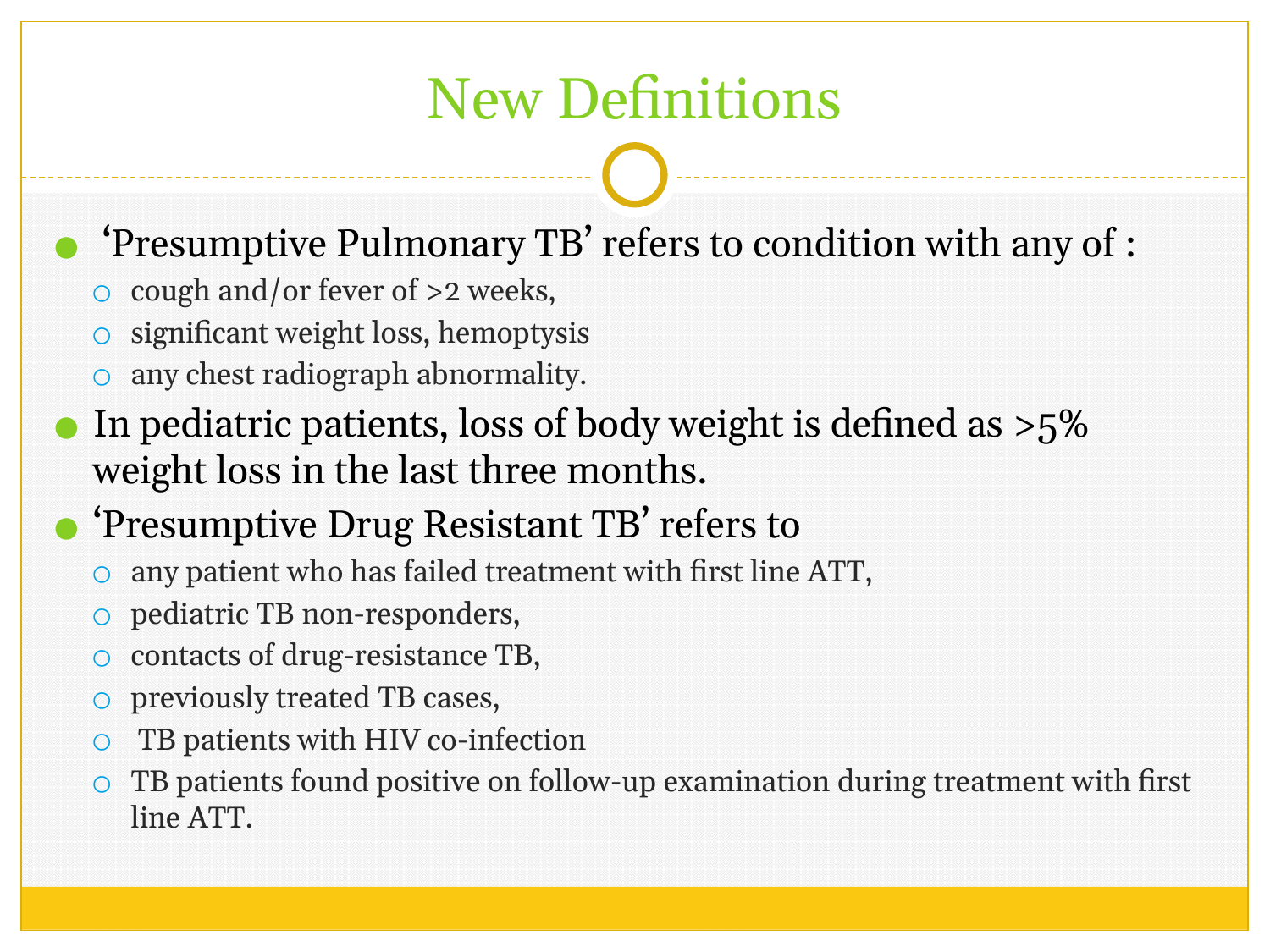

# New Definitions
 ‘Presumptive Pulmonary TB’ refers to condition with any of :
cough and/or fever of >2 weeks,
significant weight loss, hemoptysis
any chest radiograph abnormality.
In pediatric patients, loss of body weight is defined as >5% weight loss in the last three months.
‘Presumptive Drug Resistant TB’ refers to
any patient who has failed treatment with first line ATT,
pediatric TB non-responders,
contacts of drug-resistance TB,
previously treated TB cases,
 TB patients with HIV co-infection
TB patients found positive on follow-up examination during treatment with first line ATT.